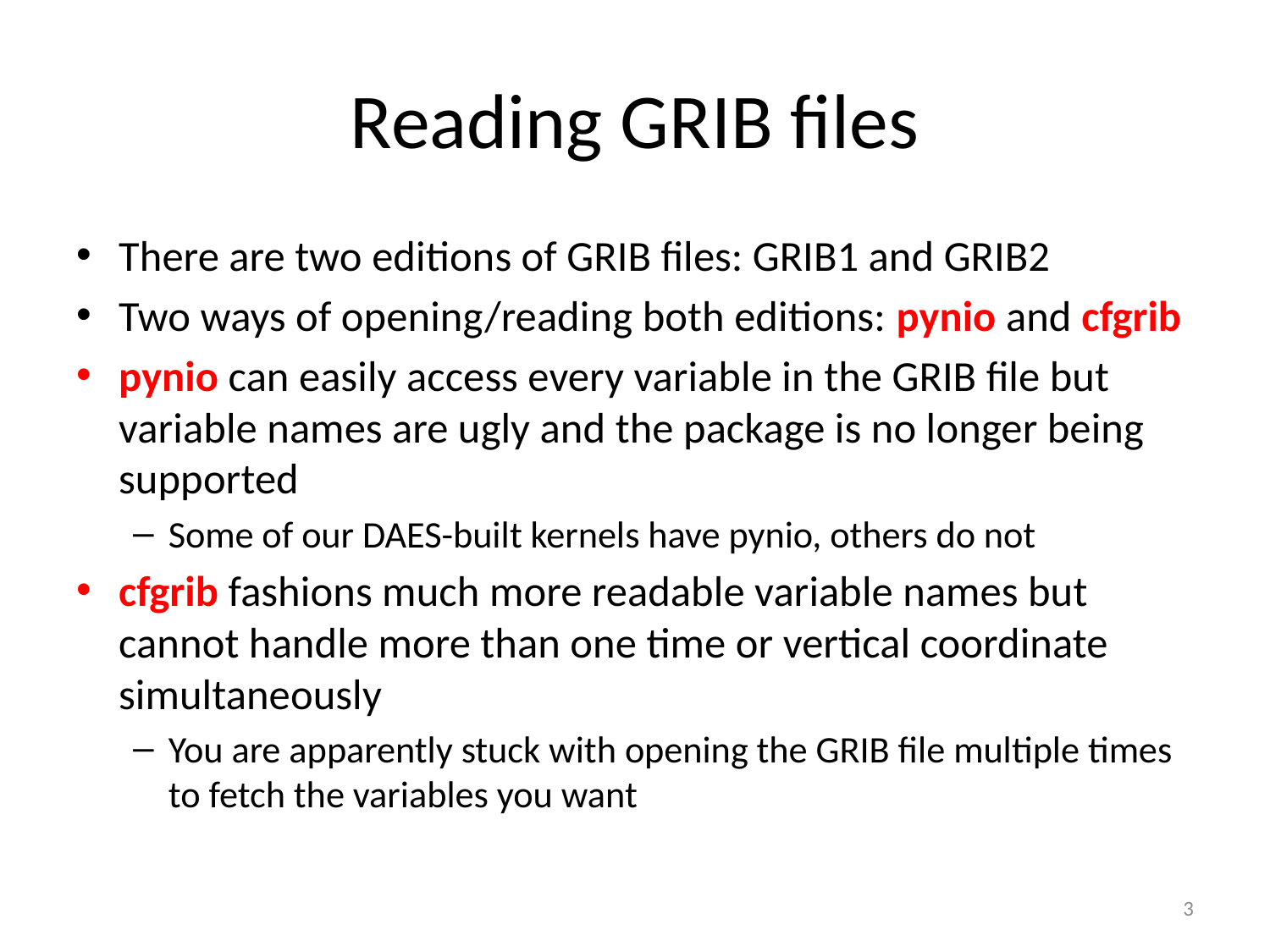

# Reading GRIB files
There are two editions of GRIB files: GRIB1 and GRIB2
Two ways of opening/reading both editions: pynio and cfgrib
pynio can easily access every variable in the GRIB file but variable names are ugly and the package is no longer being supported
Some of our DAES-built kernels have pynio, others do not
cfgrib fashions much more readable variable names but cannot handle more than one time or vertical coordinate simultaneously
You are apparently stuck with opening the GRIB file multiple times to fetch the variables you want
3